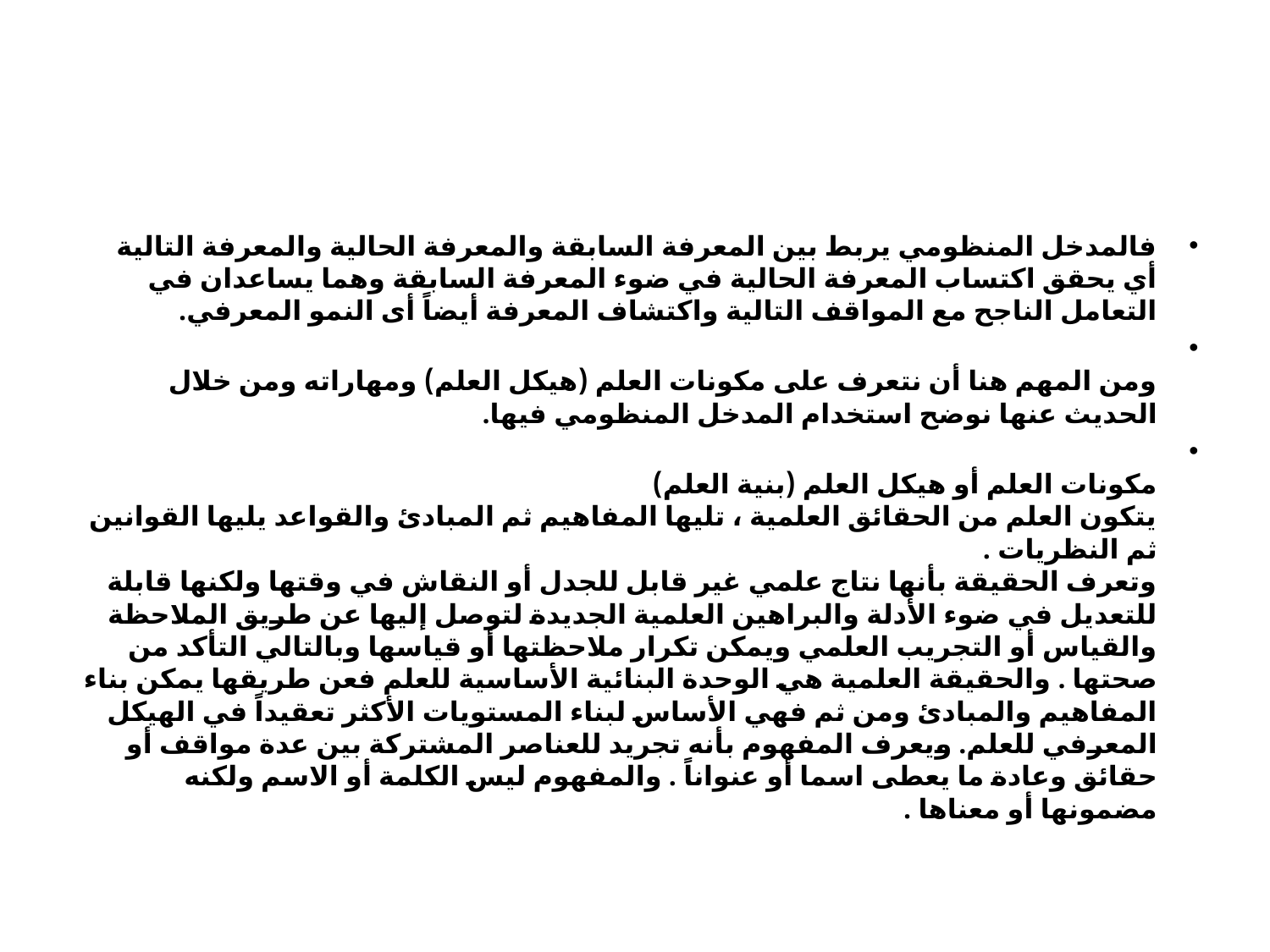

#
فالمدخل المنظومي يربط بين المعرفة السابقة والمعرفة الحالية والمعرفة التالية أي يحقق اكتساب المعرفة الحالية في ضوء المعرفة السابقة وهما يساعدان في التعامل الناجح مع المواقف التالية واكتشاف المعرفة أيضاً أى النمو المعرفي.
ومن المهم هنا أن نتعرف على مكونات العلم (هيكل العلم) ومهاراته ومن خلال الحديث عنها نوضح استخدام المدخل المنظومي فيها.
مكونات العلم أو هيكل العلم (بنية العلم)
يتكون العلم من الحقائق العلمية ، تليها المفاهيم ثم المبادئ والقواعد يليها القوانين ثم النظريات .
وتعرف الحقيقة بأنها نتاج علمي غير قابل للجدل أو النقاش في وقتها ولكنها قابلة للتعديل في ضوء الأدلة والبراهين العلمية الجديدة لتوصل إليها عن طريق الملاحظة والقياس أو التجريب العلمي ويمكن تكرار ملاحظتها أو قياسها وبالتالي التأكد من صحتها . والحقيقة العلمية هي الوحدة البنائية الأساسية للعلم فعن طريقها يمكن بناء المفاهيم والمبادئ ومن ثم فهي الأساس لبناء المستويات الأكثر تعقيداً في الهيكل المعرفي للعلم. ويعرف المفهوم بأنه تجريد للعناصر المشتركة بين عدة مواقف أو حقائق وعادة ما يعطى اسما أو عنواناً . والمفهوم ليس الكلمة أو الاسم ولكنه مضمونها أو معناها .